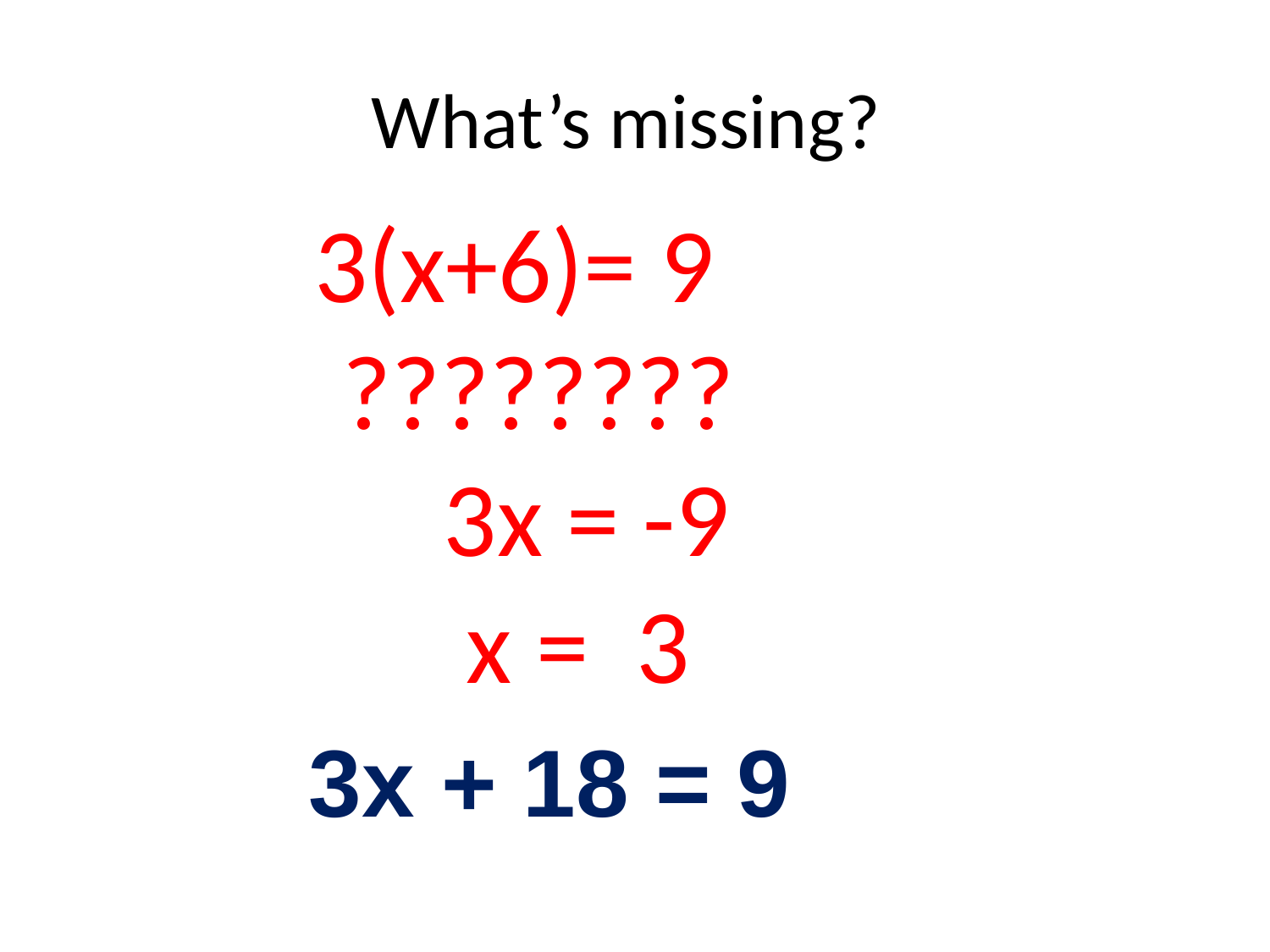

# What’s missing?
  3(x+6)= 9
????????
    3x = -9
	x =  3
3x + 18 = 9